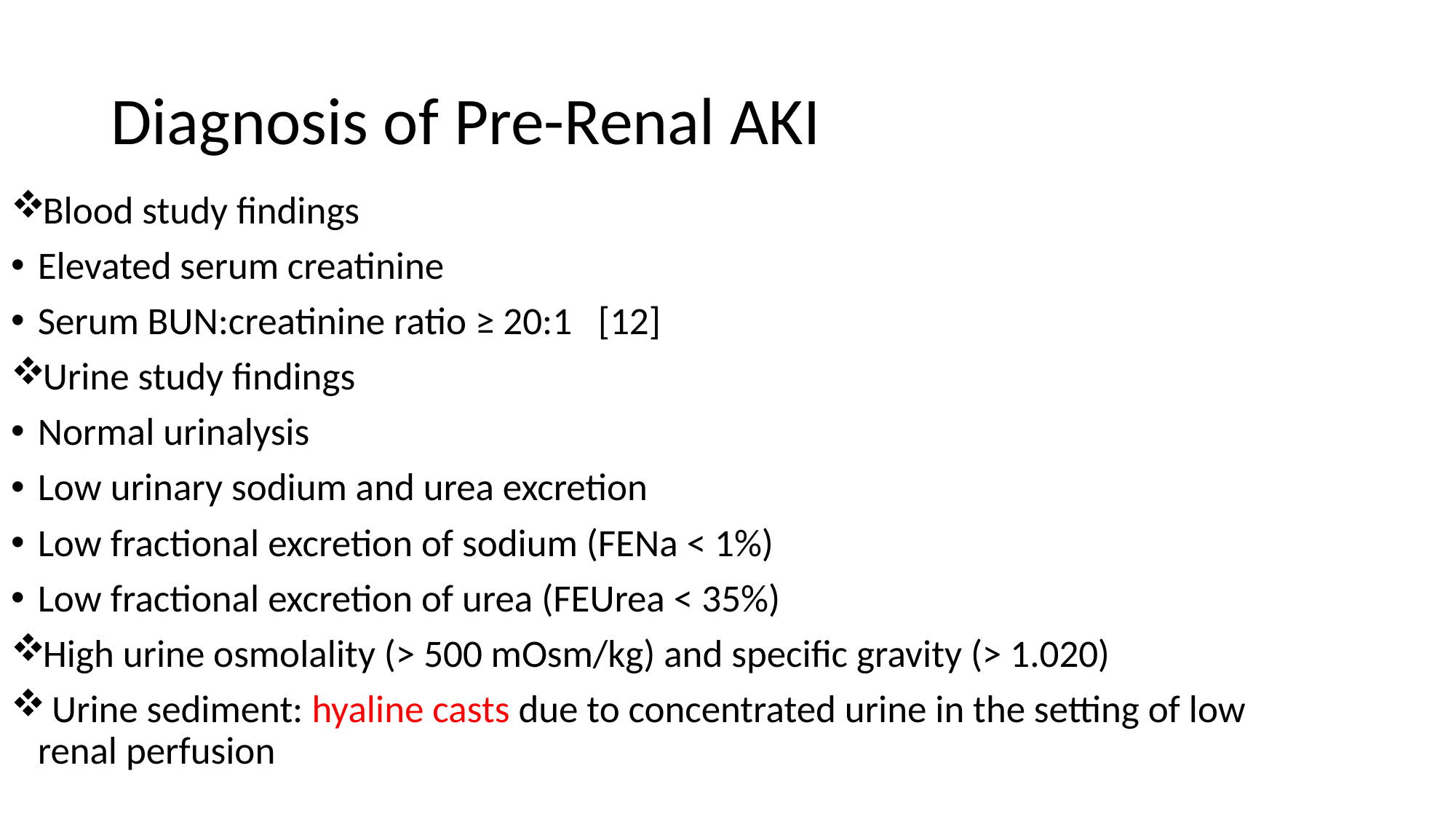

# Diagnosis of Pre-Renal AKI
Blood study findings
Elevated serum creatinine
Serum BUN:creatinine ratio ≥ 20:1   [12]
Urine study findings
Normal urinalysis
Low urinary sodium and urea excretion
Low fractional excretion of sodium (FENa < 1%)
Low fractional excretion of urea (FEUrea < 35%)
High urine osmolality (> 500 mOsm/kg) and specific gravity (> 1.020)
 Urine sediment: hyaline casts due to concentrated urine in the setting of low renal perfusion